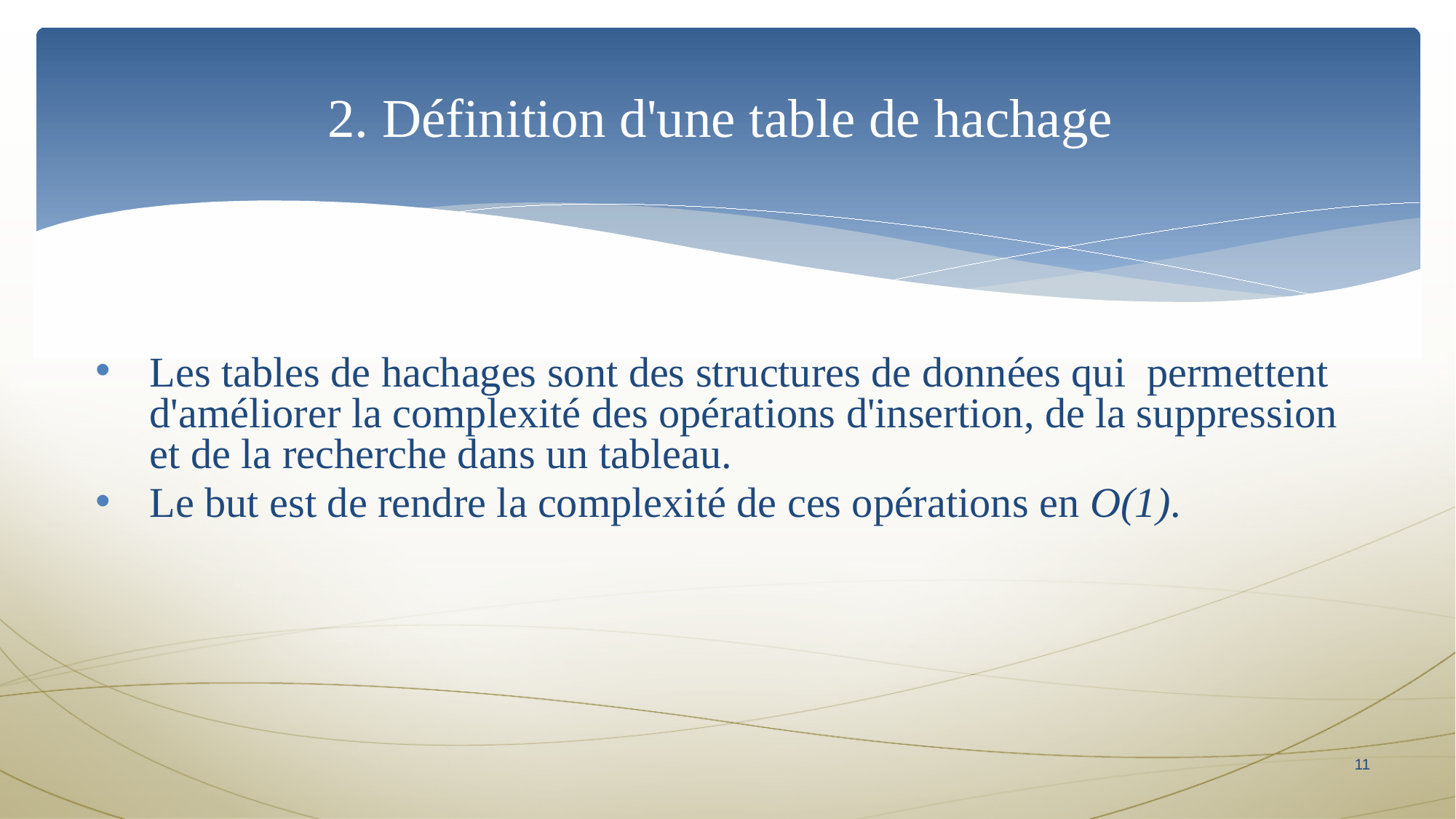

2. Définition d'une table de hachage
Les tables de hachages sont des structures de données qui  permettent d'améliorer la complexité des opérations d'insertion, de la suppression et de la recherche dans un tableau.
Le but est de rendre la complexité de ces opérations en O(1).

11